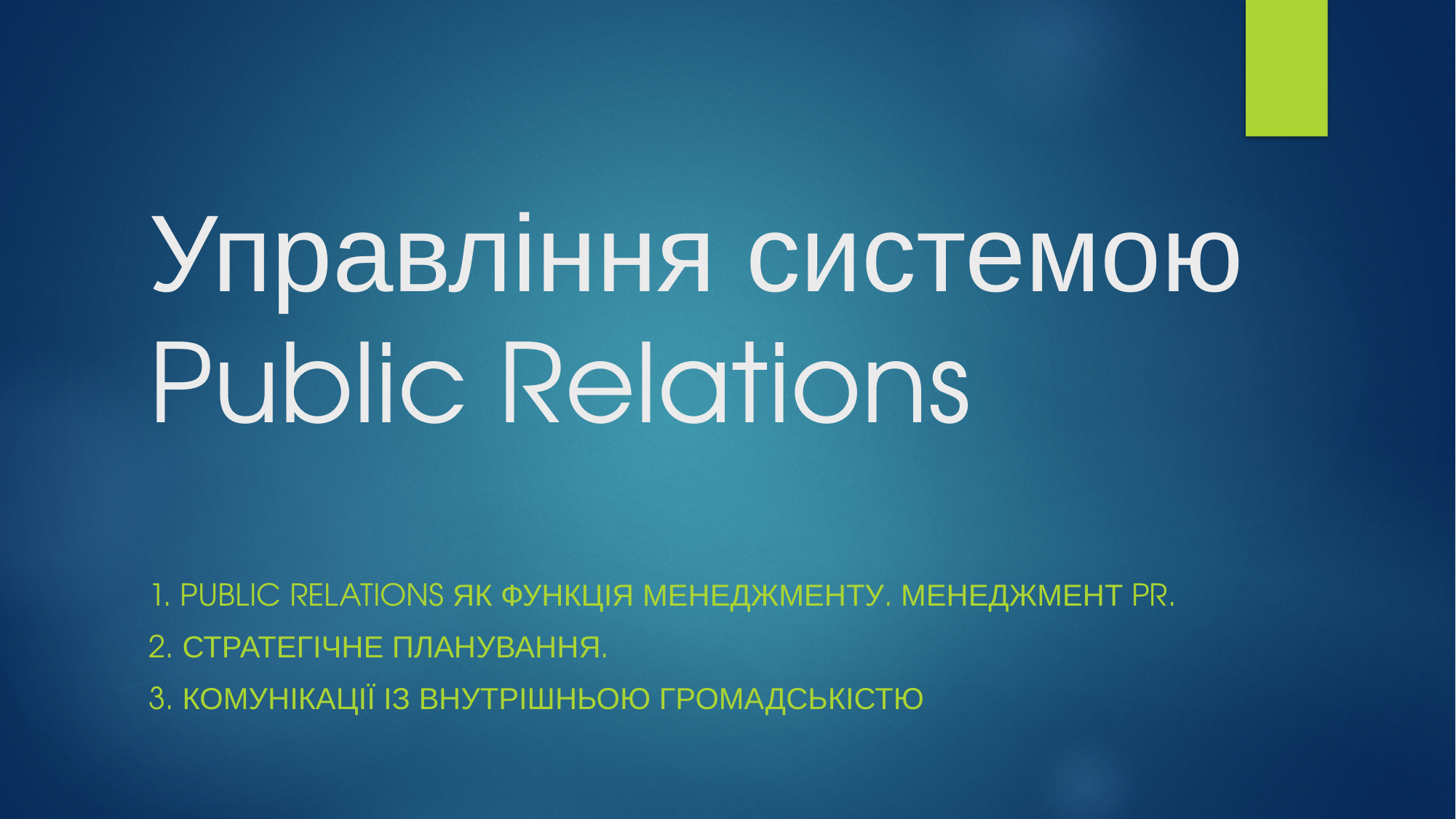

# Управління системою Public Relations
1. Public Relations як функція менеджменту. Менеджмент PR.
2. СТРАТЕГІЧНЕ ПЛАНУВАННЯ.
3. Комунікації із внутрішньою громадськістю